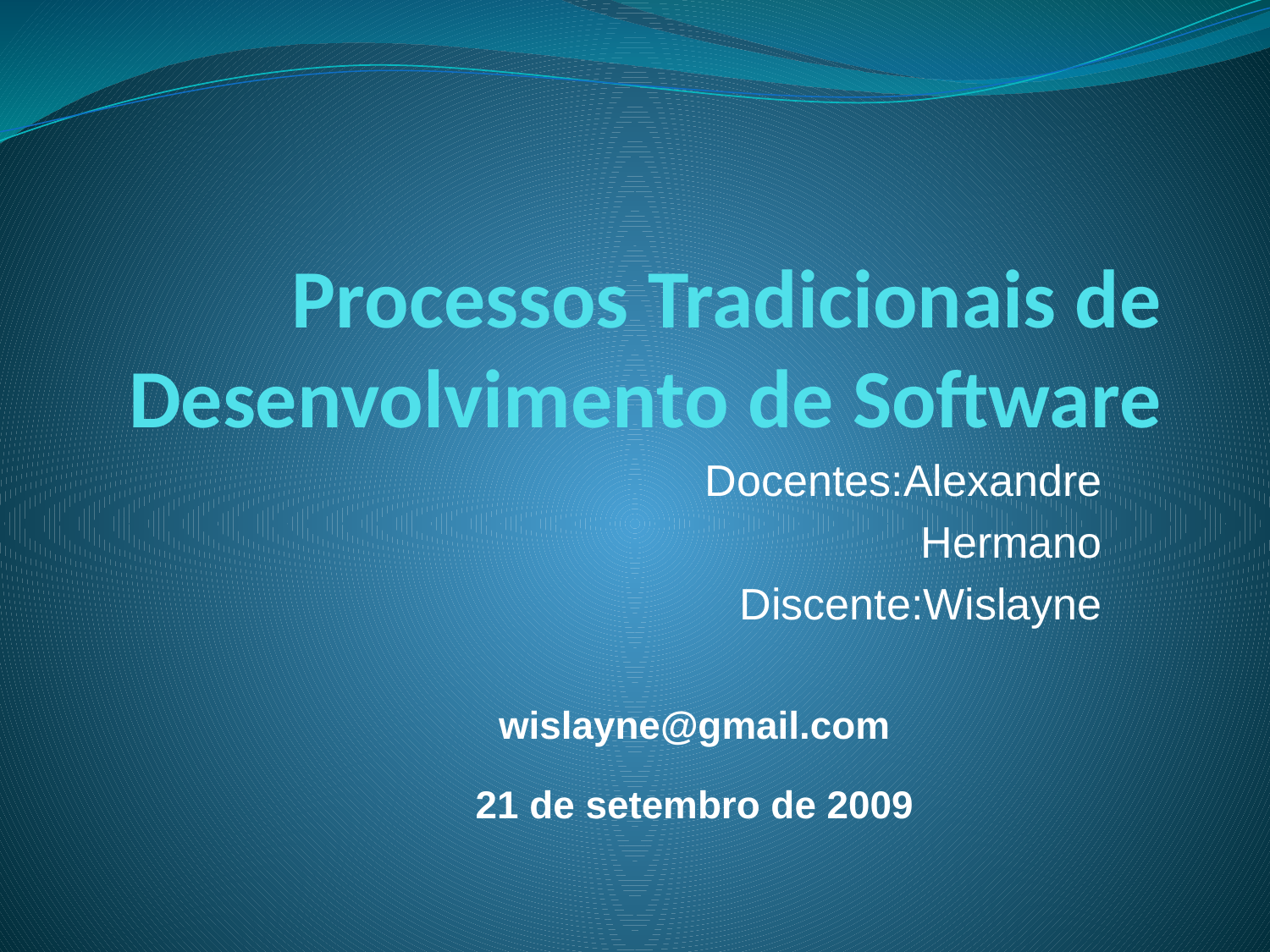

# Processos Tradicionais de Desenvolvimento de Software
 Docentes:Alexandre
Hermano
Discente:Wislayne
wislayne@gmail.com
21 de setembro de 2009